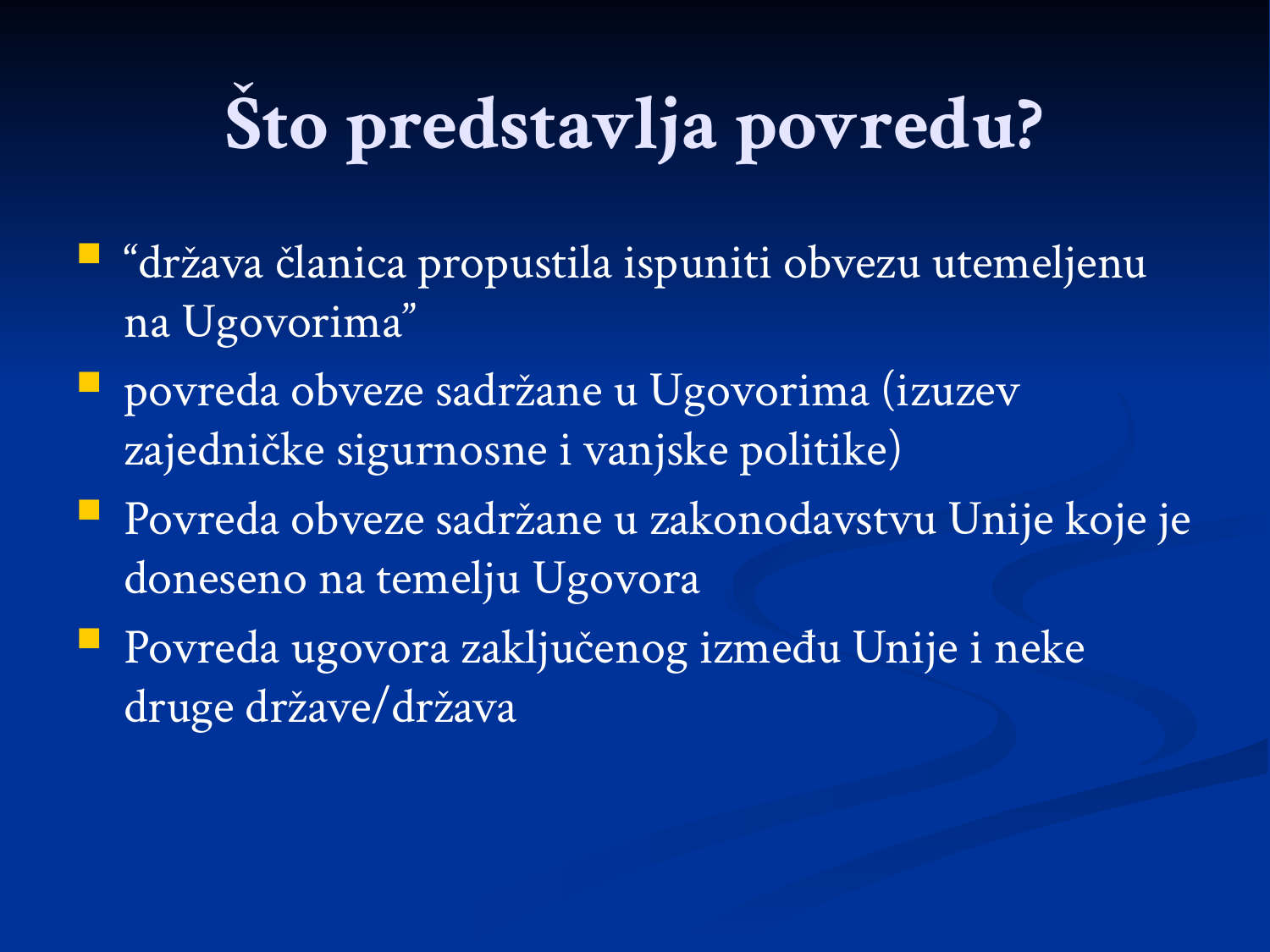

# Što predstavlja povredu?
“država članica propustila ispuniti obvezu utemeljenu na Ugovorima”
povreda obveze sadržane u Ugovorima (izuzev zajedničke sigurnosne i vanjske politike)
Povreda obveze sadržane u zakonodavstvu Unije koje je doneseno na temelju Ugovora
Povreda ugovora zaključenog između Unije i neke druge države/država